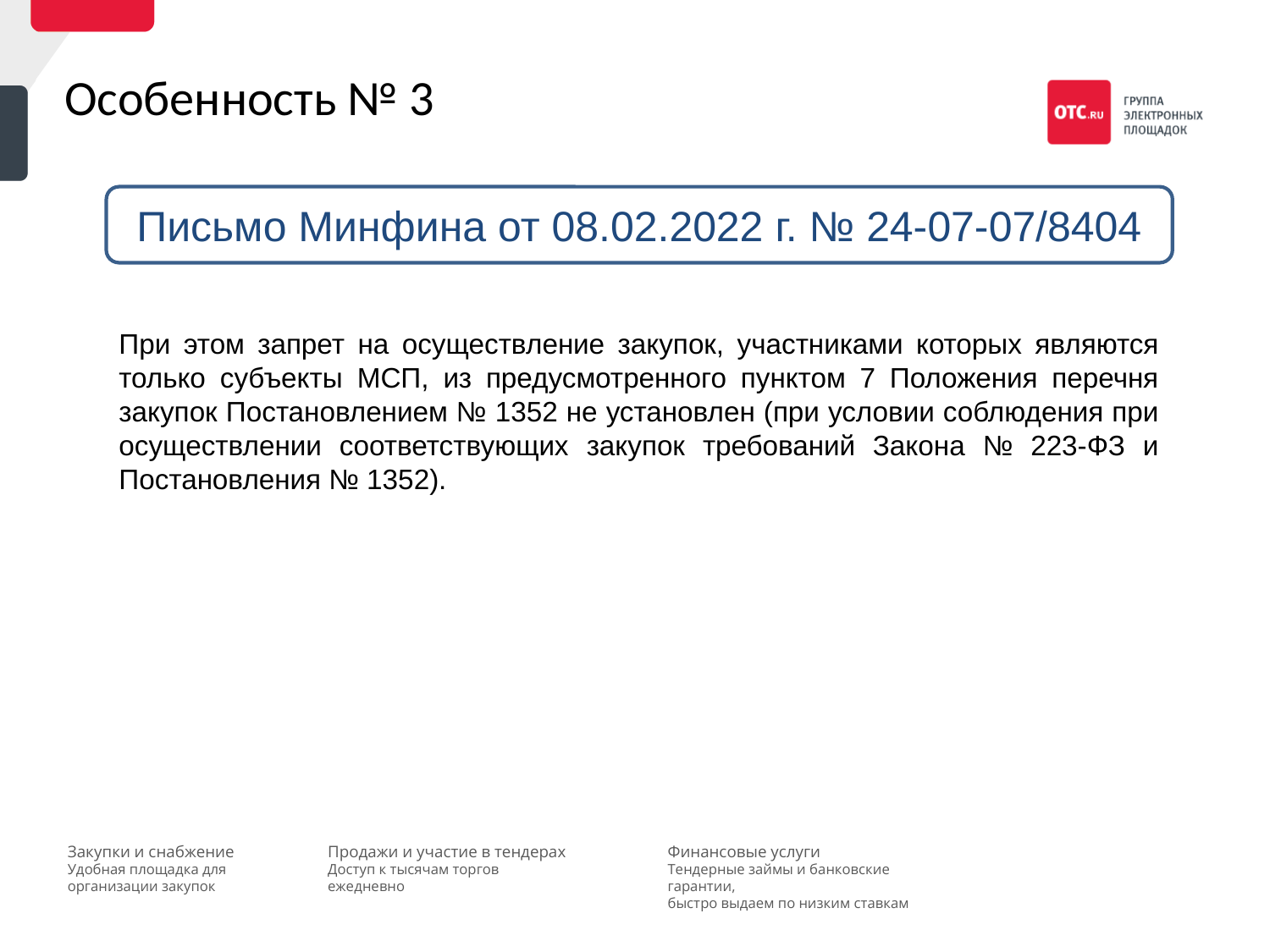

Особенность № 3
Письмо Минфина от 08.02.2022 г. № 24-07-07/8404
При этом запрет на осуществление закупок, участниками которых являются только субъекты МСП, из предусмотренного пунктом 7 Положения перечня закупок Постановлением № 1352 не установлен (при условии соблюдения при осуществлении соответствующих закупок требований Закона № 223-ФЗ и Постановления № 1352).